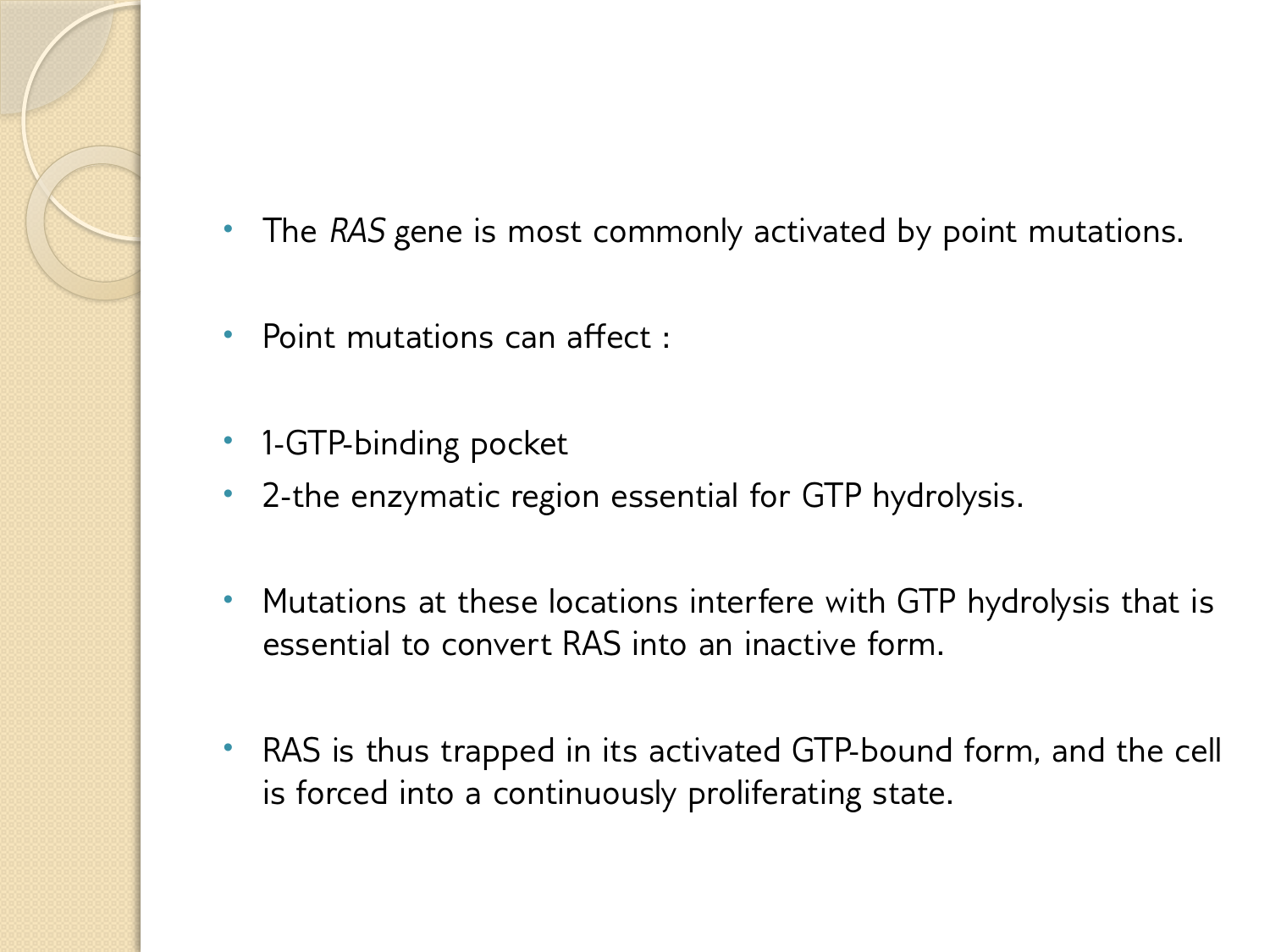

#
The RAS gene is most commonly activated by point mutations.

Point mutations can affect :

1-GTP-binding pocket
2-the enzymatic region essential for GTP hydrolysis.

Mutations at these locations interfere with GTP hydrolysis that is essential to convert RAS into an inactive form.

RAS is thus trapped in its activated GTP-bound form, and the cell is forced into a continuously proliferating state.